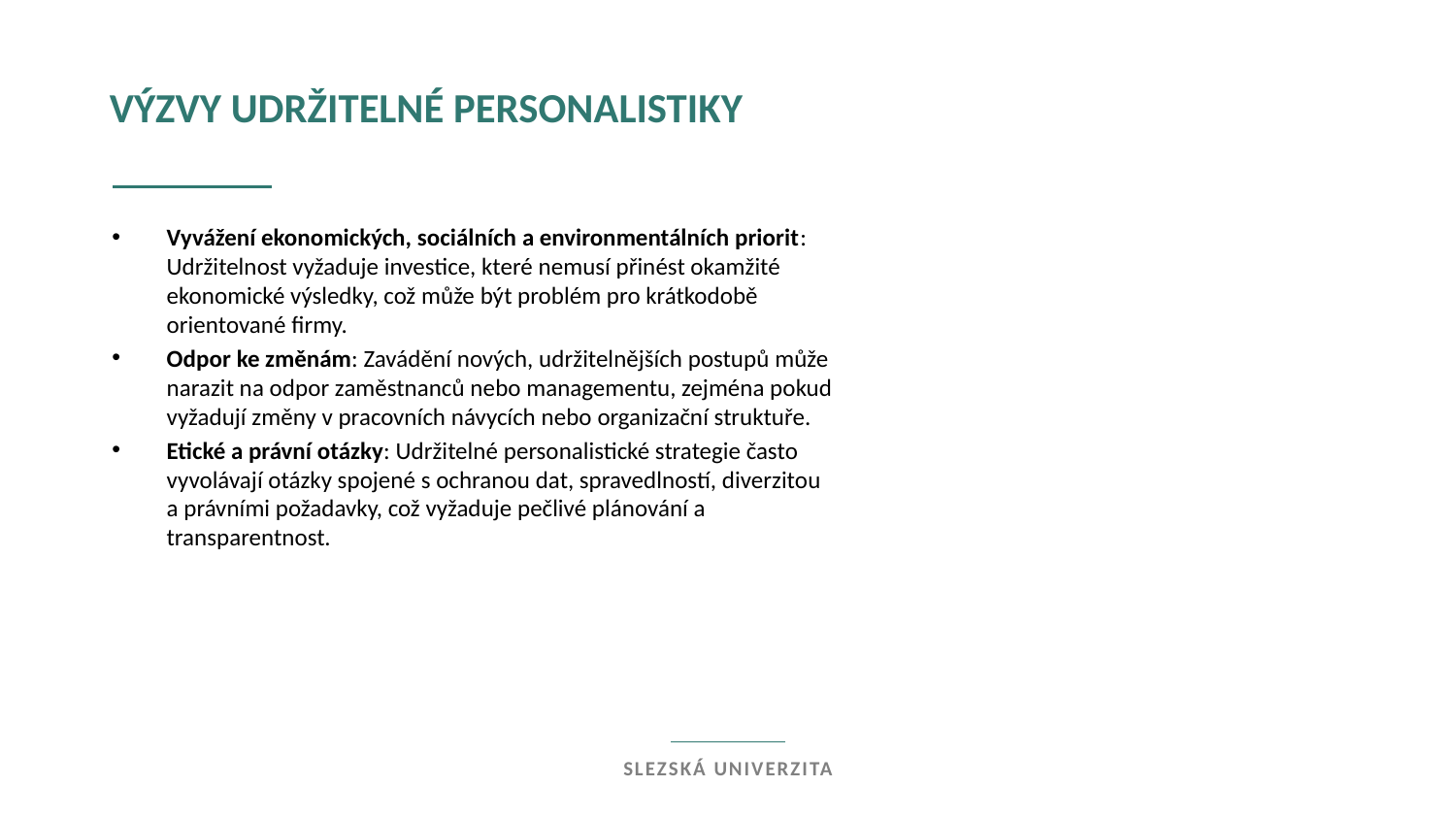

výzvy udržitelné personalistiky

Vyvážení ekonomických, sociálních a environmentálních priorit: Udržitelnost vyžaduje investice, které nemusí přinést okamžité ekonomické výsledky, což může být problém pro krátkodobě orientované firmy.
Odpor ke změnám: Zavádění nových, udržitelnějších postupů může narazit na odpor zaměstnanců nebo managementu, zejména pokud vyžadují změny v pracovních návycích nebo organizační struktuře.
Etické a právní otázky: Udržitelné personalistické strategie často vyvolávají otázky spojené s ochranou dat, spravedlností, diverzitou a právními požadavky, což vyžaduje pečlivé plánování a transparentnost.
Slezská univerzita